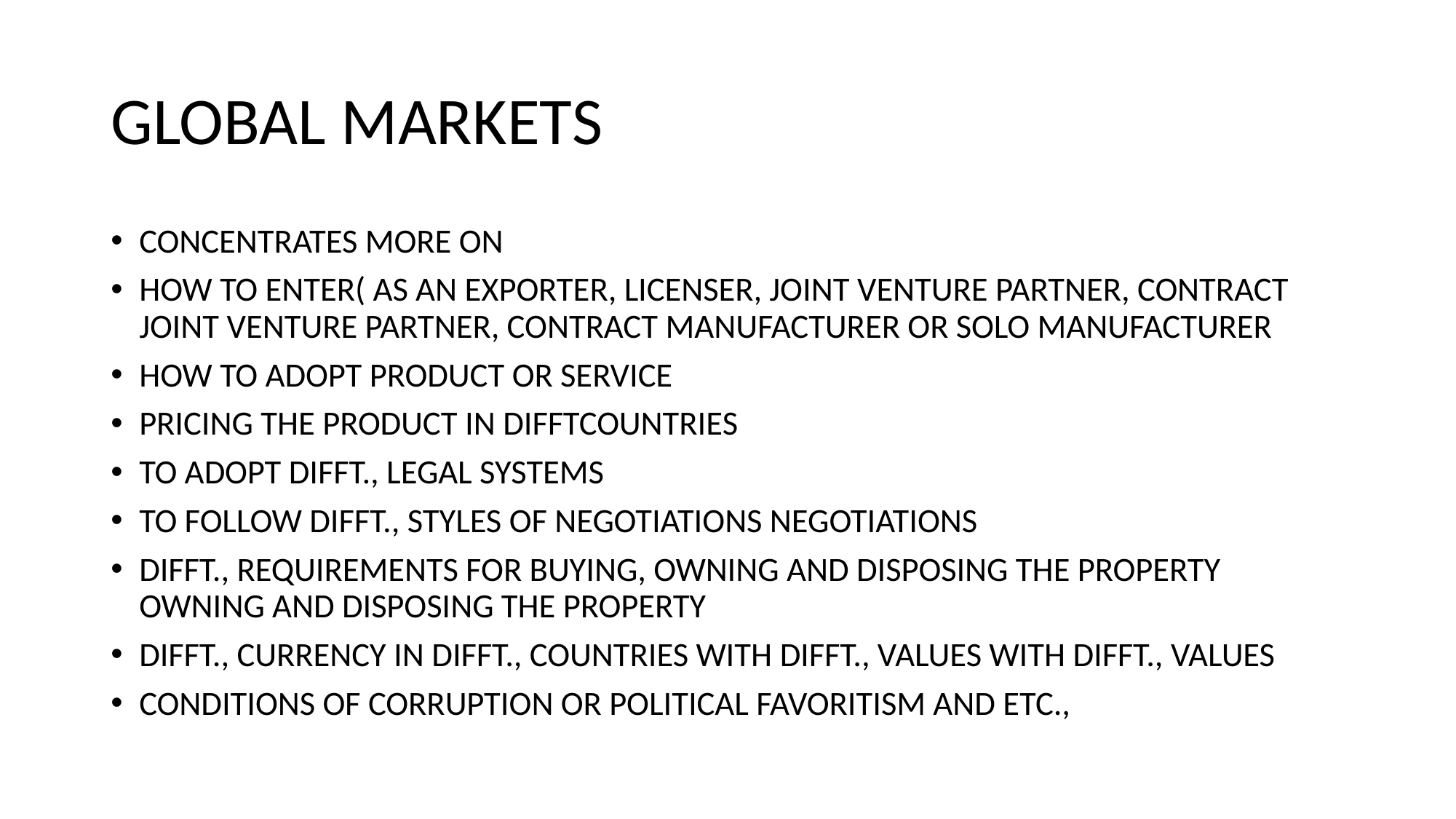

# GLOBAL MARKETS
CONCENTRATES MORE ON
HOW TO ENTER( AS AN EXPORTER, LICENSER, JOINT VENTURE PARTNER, CONTRACT JOINT VENTURE PARTNER, CONTRACT MANUFACTURER OR SOLO MANUFACTURER
HOW TO ADOPT PRODUCT OR SERVICE
PRICING THE PRODUCT IN DIFFTCOUNTRIES
TO ADOPT DIFFT., LEGAL SYSTEMS
TO FOLLOW DIFFT., STYLES OF NEGOTIATIONS NEGOTIATIONS
DIFFT., REQUIREMENTS FOR BUYING, OWNING AND DISPOSING THE PROPERTY OWNING AND DISPOSING THE PROPERTY
DIFFT., CURRENCY IN DIFFT., COUNTRIES WITH DIFFT., VALUES WITH DIFFT., VALUES
CONDITIONS OF CORRUPTION OR POLITICAL FAVORITISM AND ETC.,